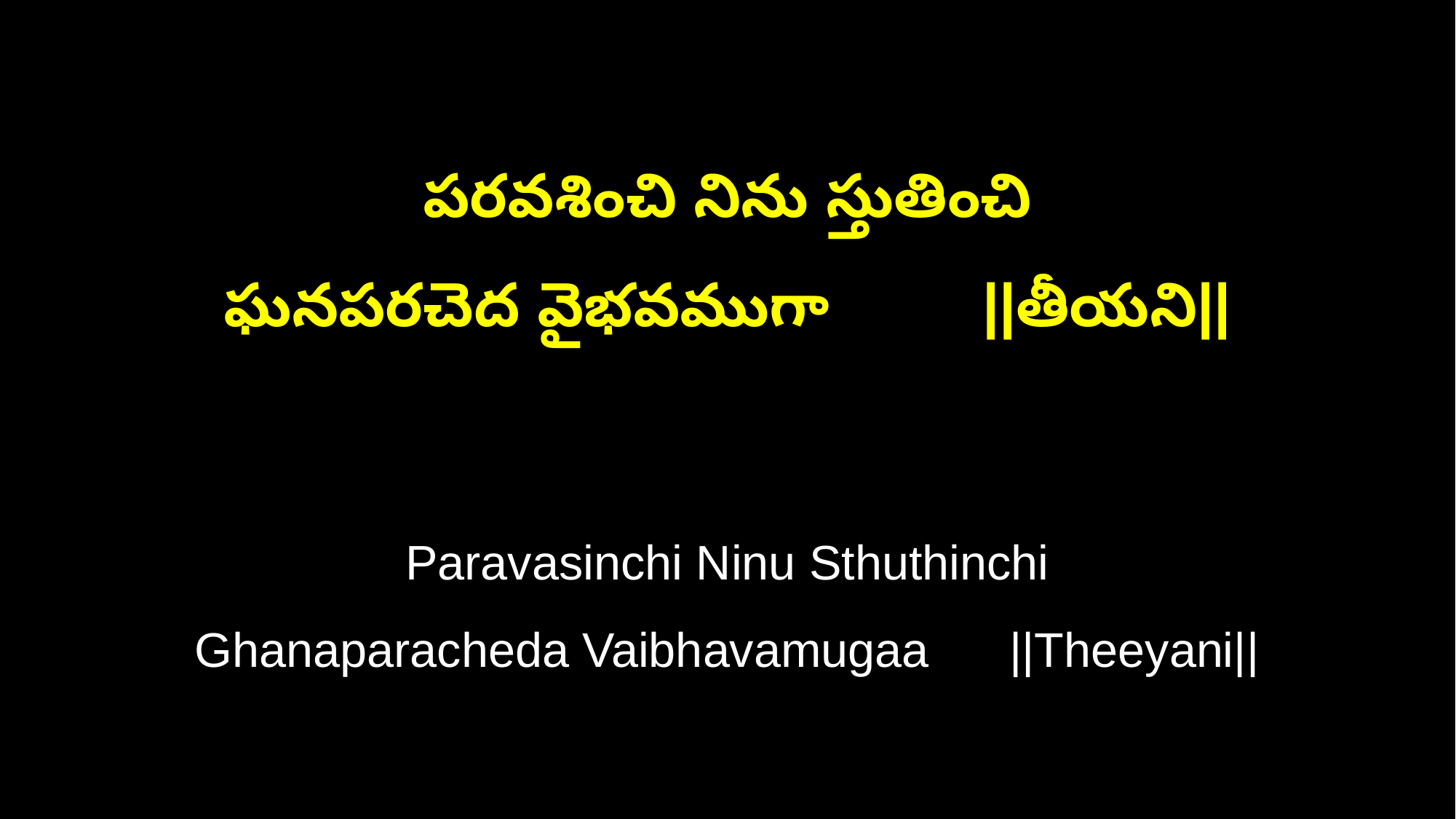

పరవశించి నిను స్తుతించి
ఘనపరచెద వైభవముగా         ||తీయని||
Paravasinchi Ninu Sthuthinchi
Ghanaparacheda Vaibhavamugaa      ||Theeyani||